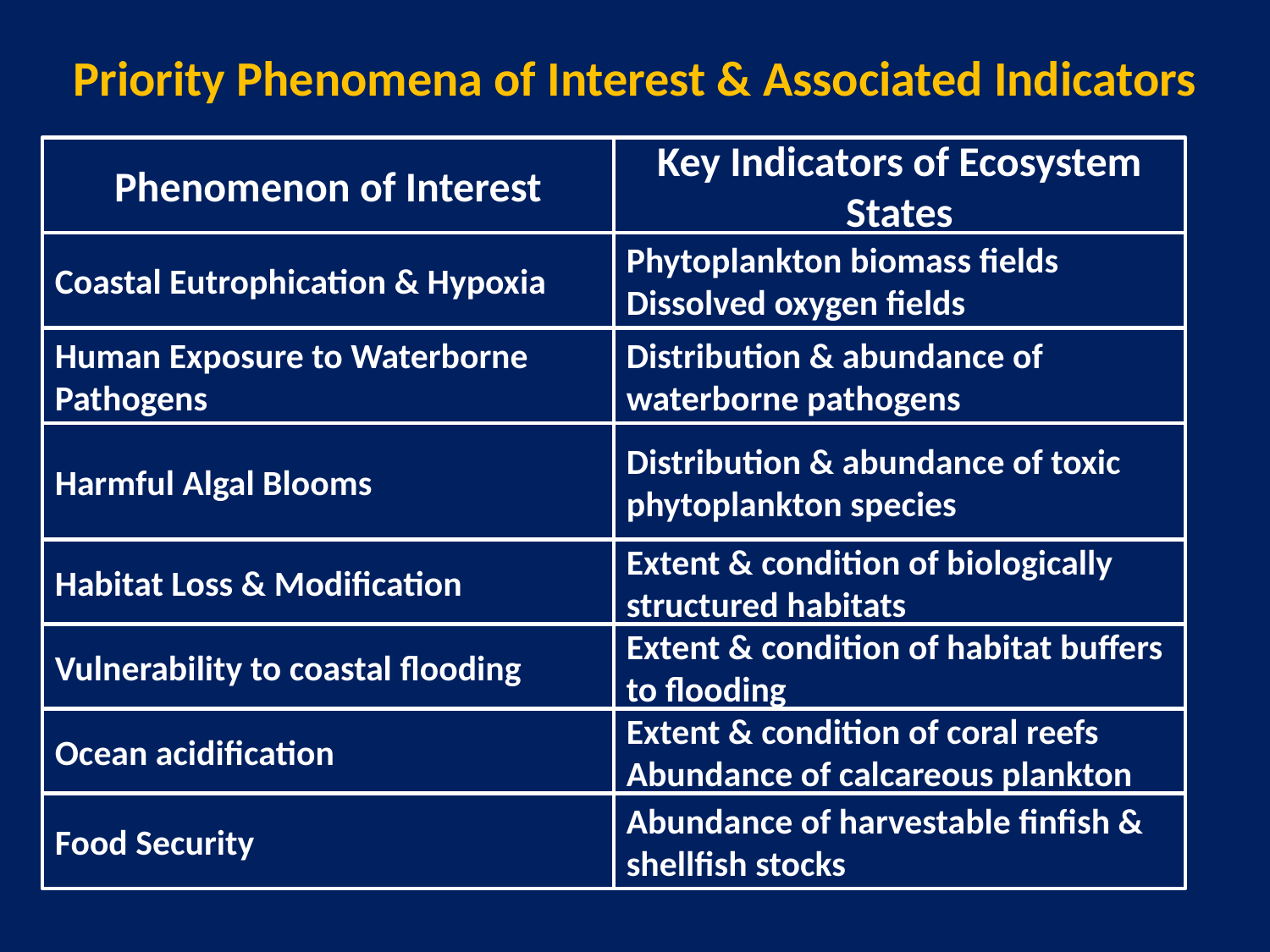

# Priority Phenomena of Interest & Associated Indicators
Phenomenon of Interest
Key Indicators of Ecosystem States
Coastal Eutrophication & Hypoxia
Phytoplankton biomass fields
Dissolved oxygen fields
Human Exposure to Waterborne Pathogens
Distribution & abundance of waterborne pathogens
Harmful Algal Blooms
Distribution & abundance of toxic phytoplankton species
Habitat Loss & Modification
Extent & condition of biologically structured habitats
Vulnerability to coastal flooding
Extent & condition of habitat buffers to flooding
Ocean acidification
Extent & condition of coral reefs
Abundance of calcareous plankton
Food Security
Abundance of harvestable finfish & shellfish stocks